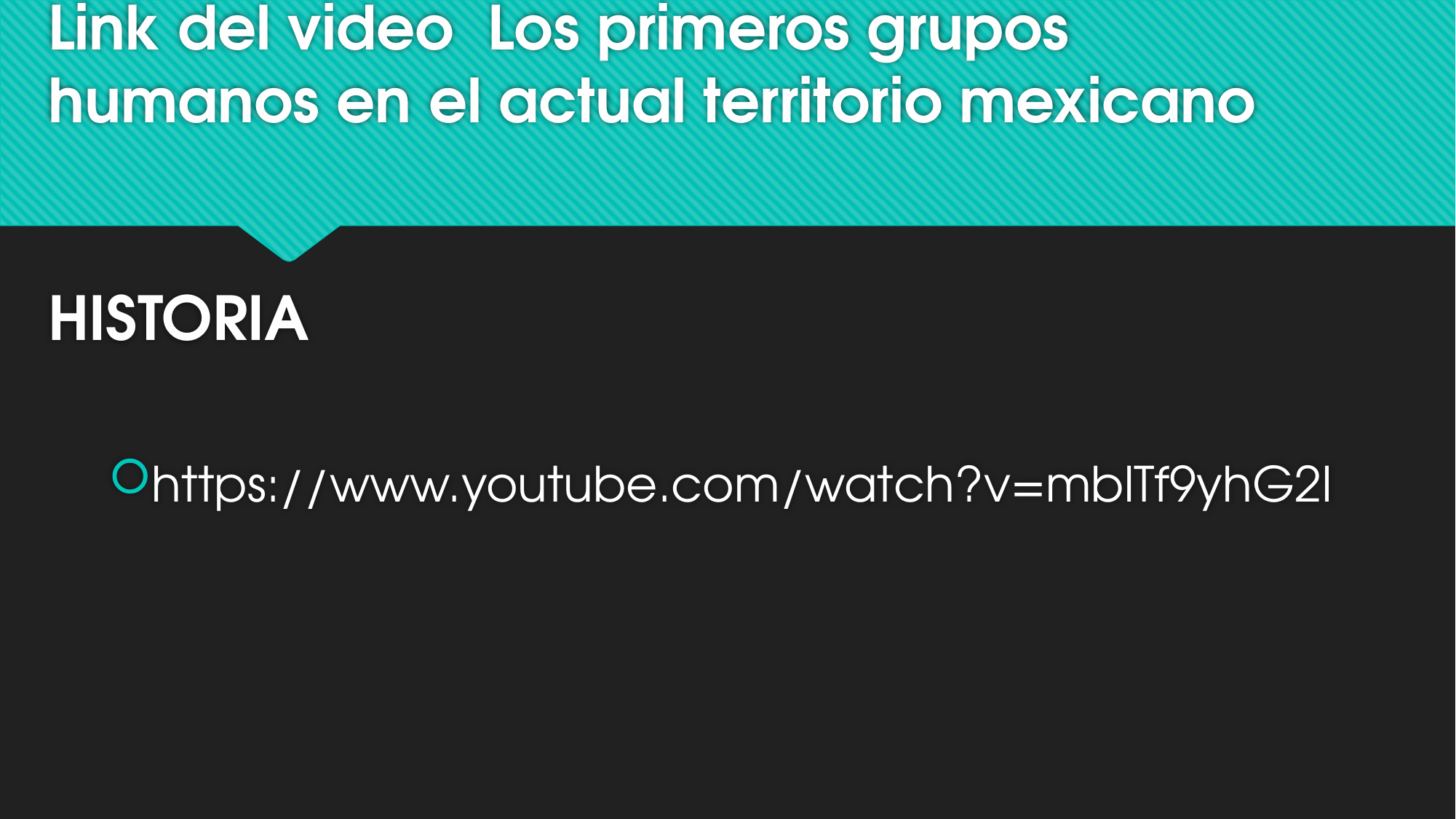

https://www.youtube.com/watch?v=mblTf9yhG2I
# Link del video  Los primeros grupos humanos en el actual territorio mexicano HISTORIA